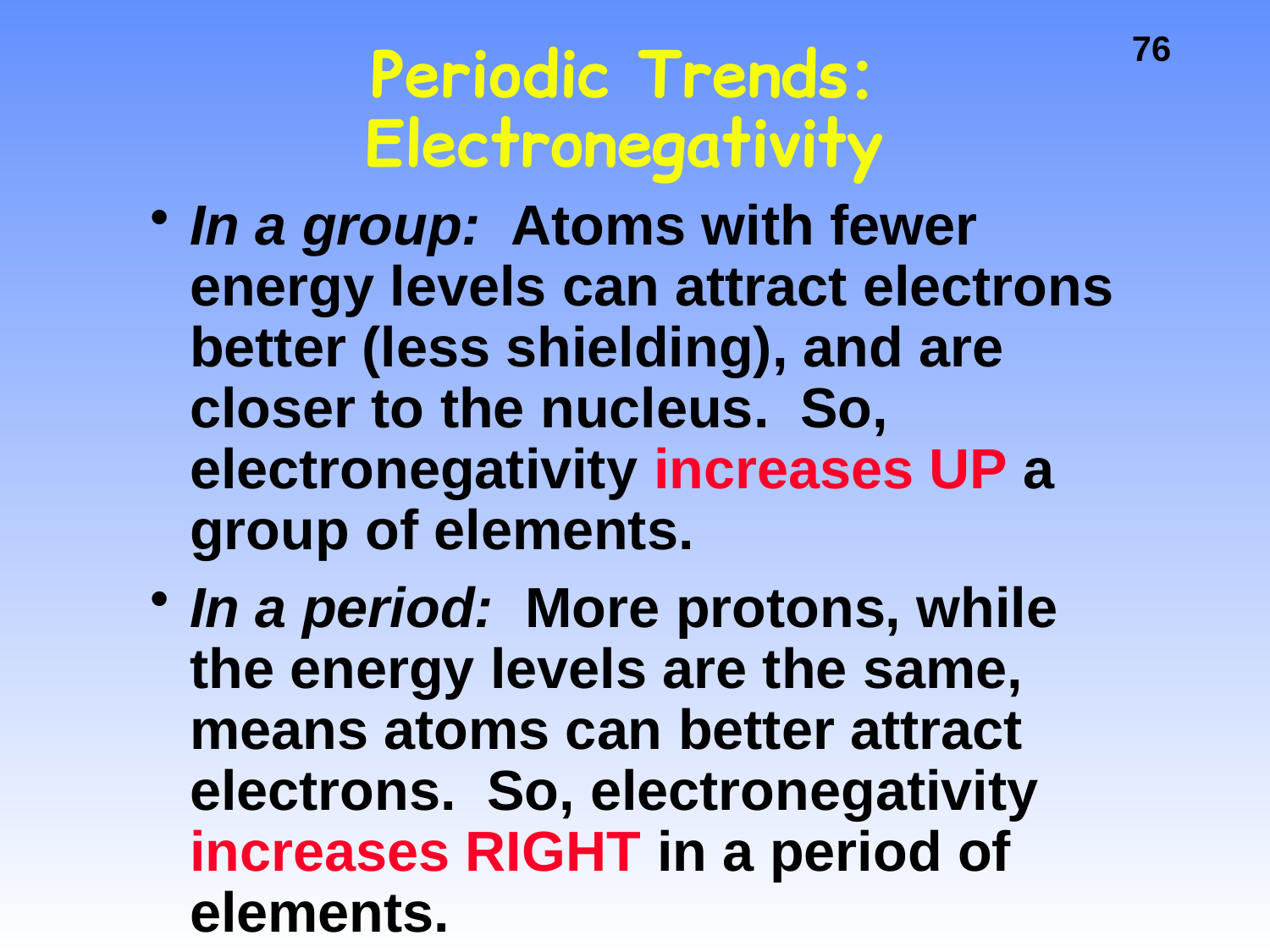

# Periodic Trends: Electronegativity
In a group:  Atoms with fewer energy levels can attract electrons better (less shielding), and are closer to the nucleus.  So, electronegativity increases UP a group of elements.
In a period:  More protons, while the energy levels are the same, means atoms can better attract electrons.  So, electronegativity increases RIGHT in a period of elements.